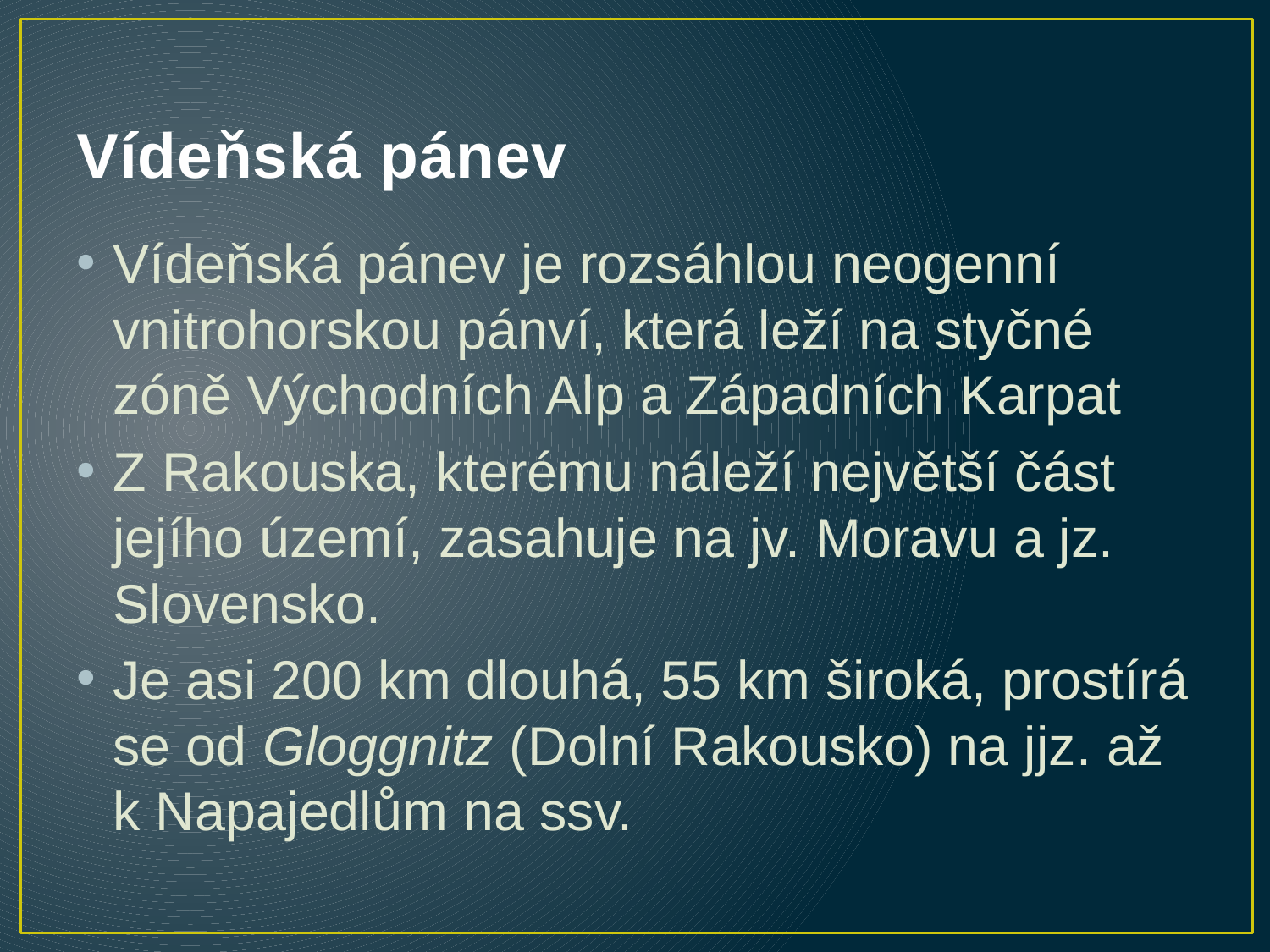

# Vídeňská pánev
Vídeňská pánev je rozsáhlou neogenní vnitrohorskou pánví, která leží na styčné zóně Východních Alp a Západních Karpat
Z Rakouska, kterému náleží největší část jejího území, zasahuje na jv. Moravu a jz. Slovensko.
Je asi 200 km dlouhá, 55 km široká, prostírá se od Gloggnitz (Dolní Rakousko) na jjz. až k Napajedlům na ssv.